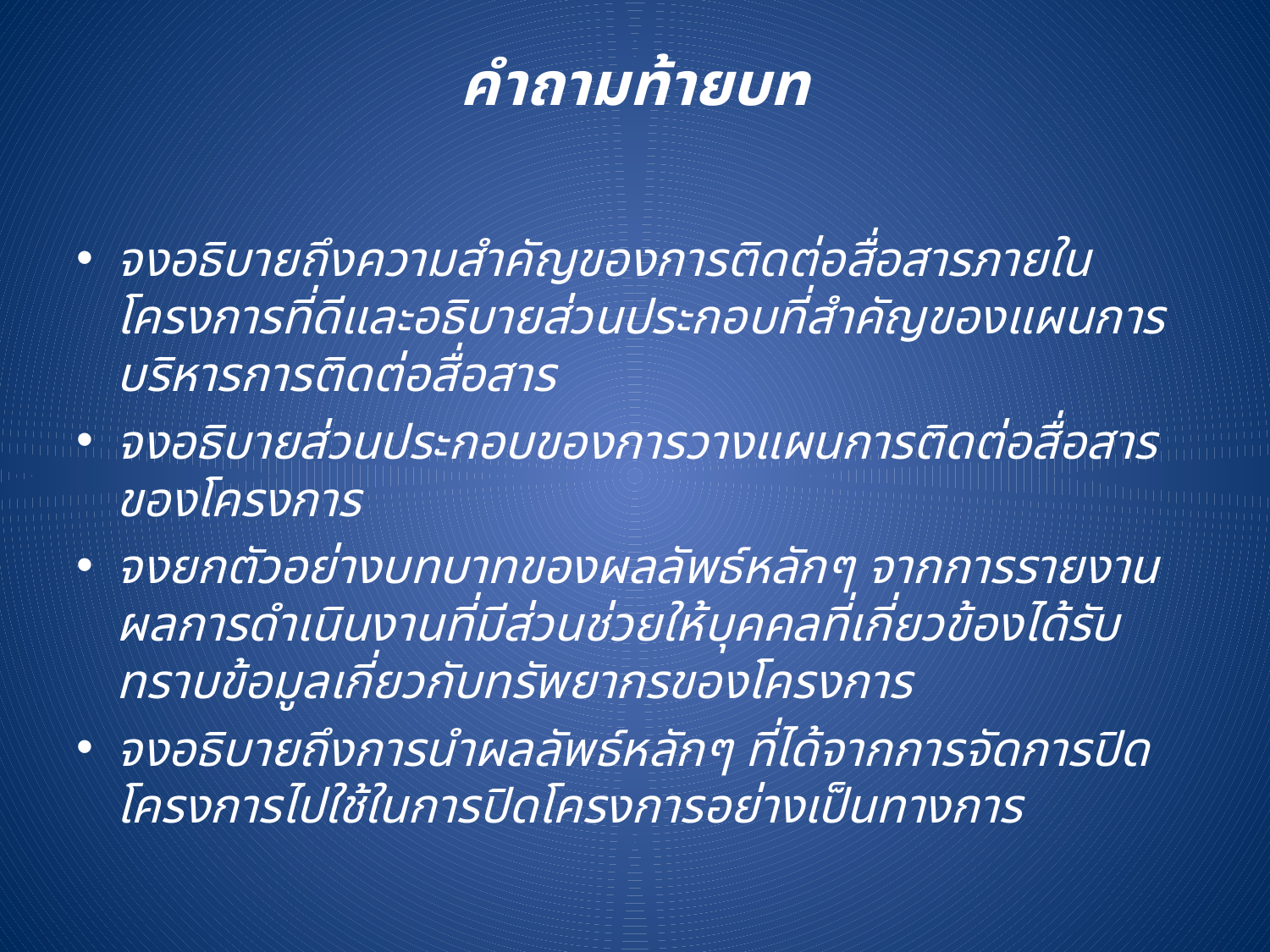

# คำถามท้ายบท
จงอธิบายถึงความสำคัญของการติดต่อสื่อสารภายในโครงการที่ดีและอธิบายส่วนประกอบที่สำคัญของแผนการบริหารการติดต่อสื่อสาร
จงอธิบายส่วนประกอบของการวางแผนการติดต่อสื่อสารของโครงการ
จงยกตัวอย่างบทบาทของผลลัพธ์หลักๆ จากการรายงานผลการดำเนินงานที่มีส่วนช่วยให้บุคคลที่เกี่ยวข้องได้รับทราบข้อมูลเกี่ยวกับทรัพยากรของโครงการ
จงอธิบายถึงการนำผลลัพธ์หลักๆ ที่ได้จากการจัดการปิดโครงการไปใช้ในการปิดโครงการอย่างเป็นทางการ